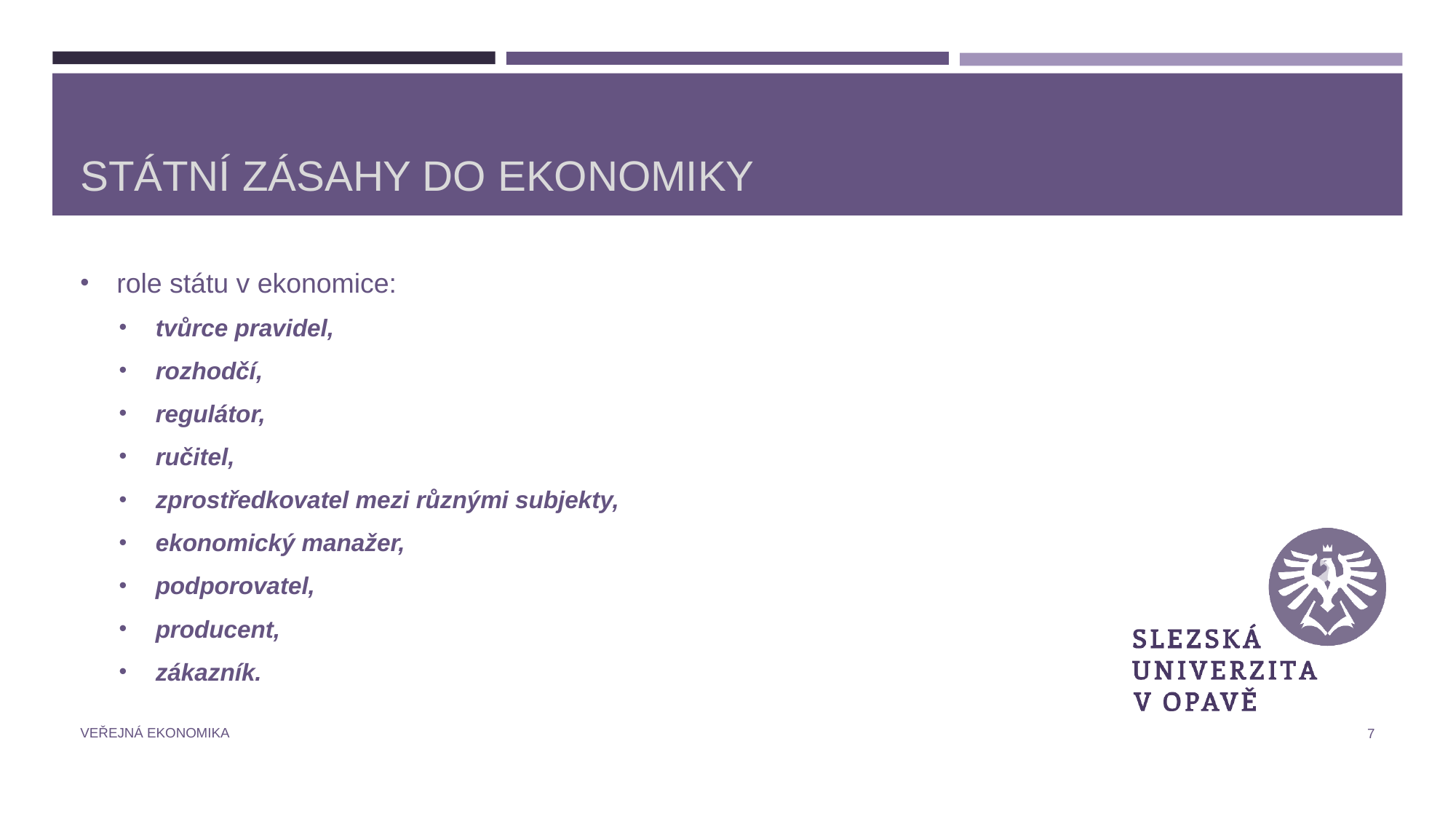

# Státní zásahy do ekonomiky
role státu v ekonomice:
tvůrce pravidel,
rozhodčí,
regulátor,
ručitel,
zprostředkovatel mezi různými subjekty,
ekonomický manažer,
podporovatel,
producent,
zákazník.

Veřejná ekonomika
7